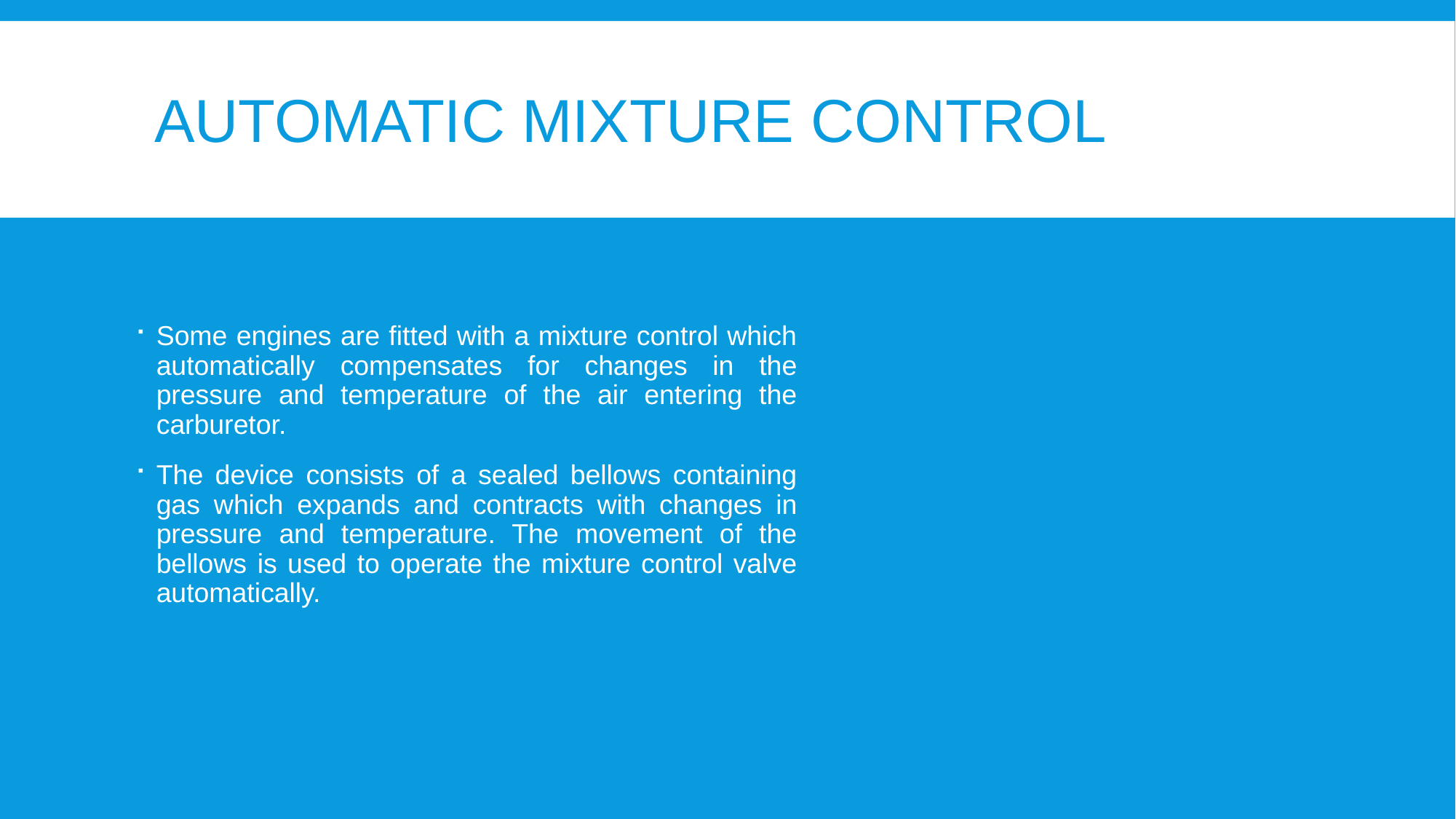

# Automatic mixture control
Some engines are fitted with a mixture control which automatically compensates for changes in the pressure and temperature of the air entering the carburetor.
The device consists of a sealed bellows containing gas which expands and contracts with changes in pressure and temperature. The movement of the bellows is used to operate the mixture control valve automatically.